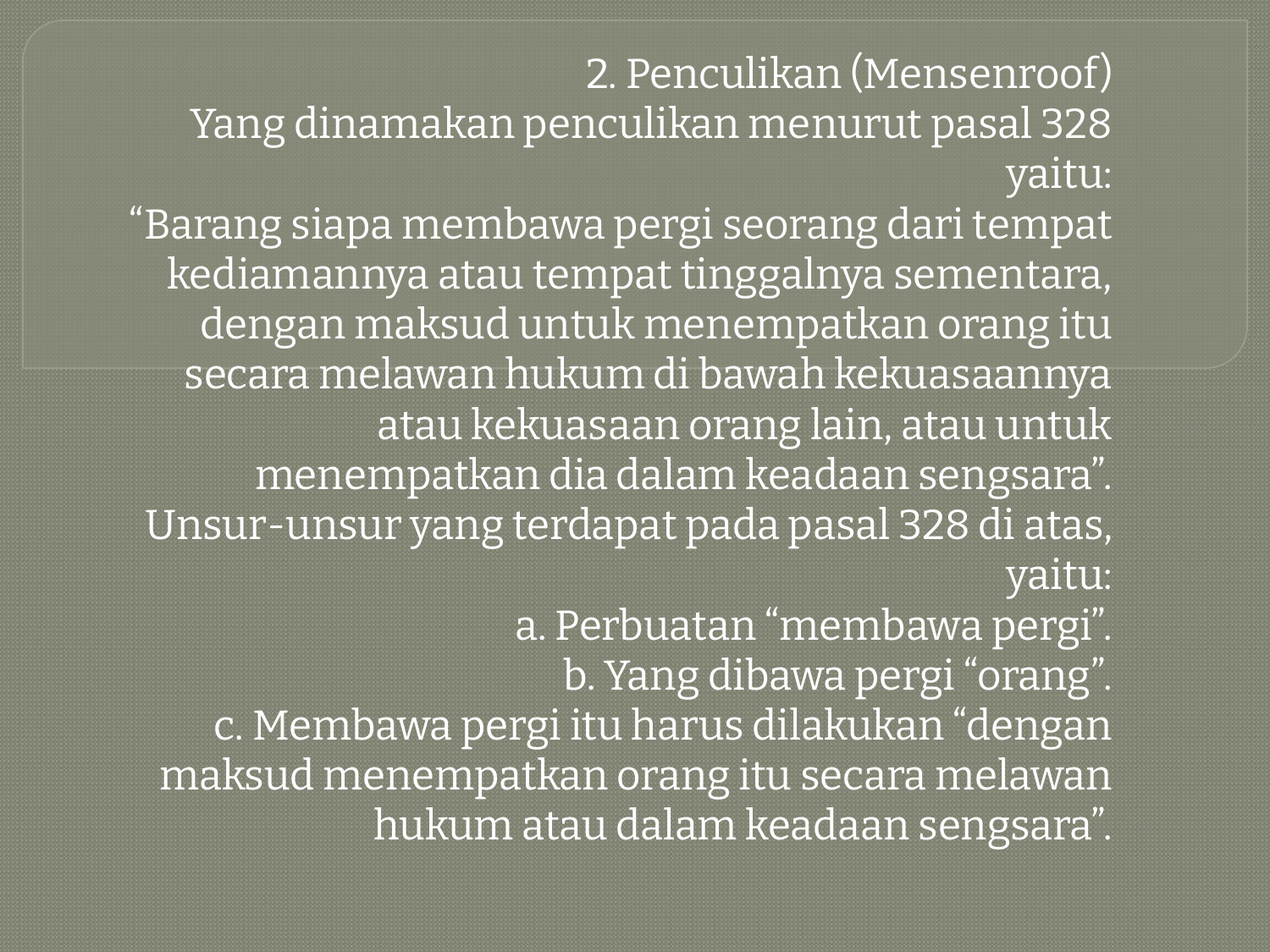

2. Penculikan (Mensenroof)
Yang dinamakan penculikan menurut pasal 328 yaitu:
“Barang siapa membawa pergi seorang dari tempat kediamannya atau tempat tinggalnya sementara, dengan maksud untuk menempatkan orang itu secara melawan hukum di bawah kekuasaannya atau kekuasaan orang lain, atau untuk menempatkan dia dalam keadaan sengsara”.
Unsur-unsur yang terdapat pada pasal 328 di atas, yaitu:
a. Perbuatan “membawa pergi”.
b. Yang dibawa pergi “orang”.
c. Membawa pergi itu harus dilakukan “dengan maksud menempatkan orang itu secara melawan hukum atau dalam keadaan sengsara”.